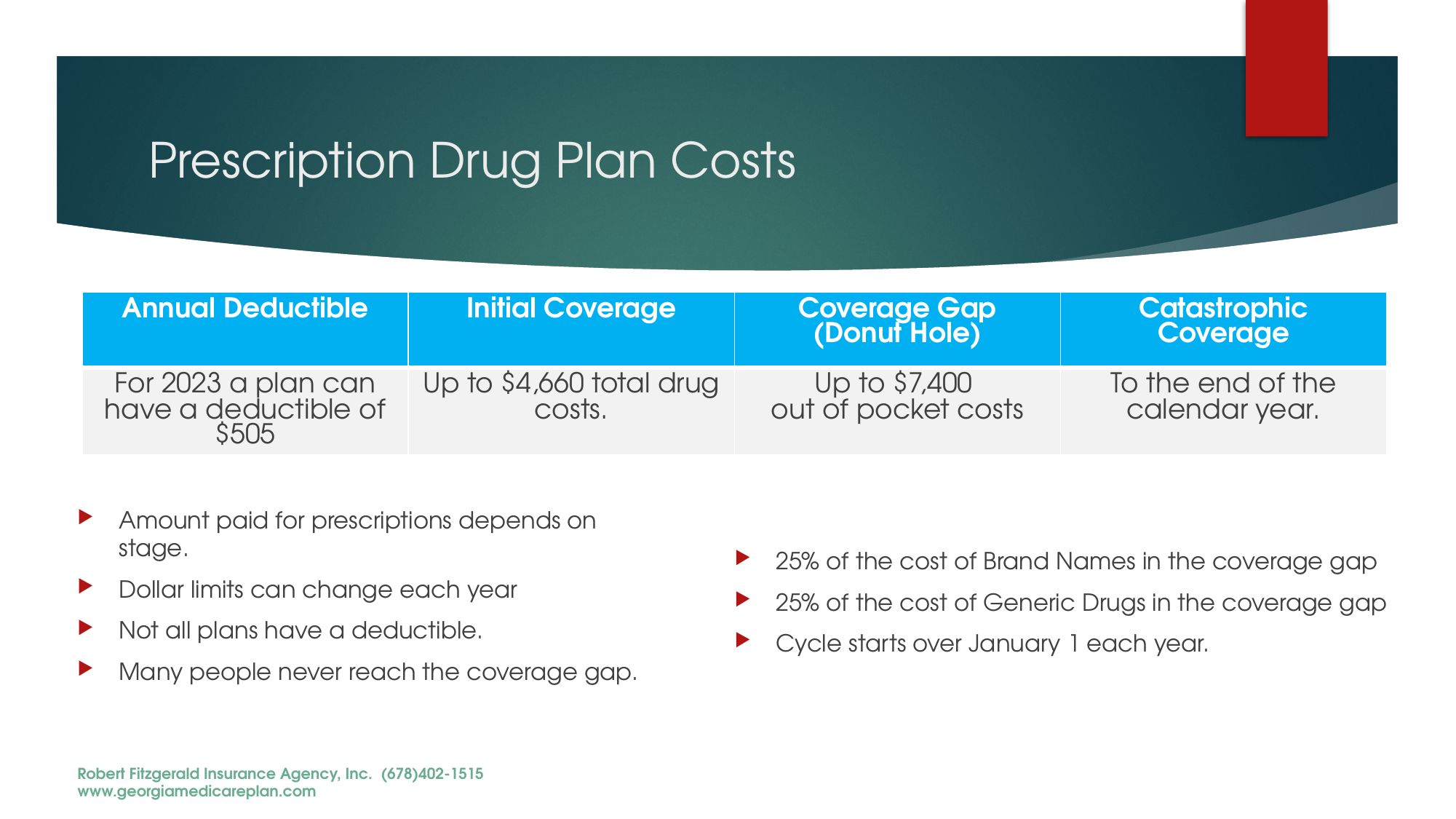

# Prescription Drug Plan Costs
| Annual Deductible | Initial Coverage | Coverage Gap (Donut Hole) | Catastrophic Coverage |
| --- | --- | --- | --- |
| For 2023 a plan can have a deductible of $505 | Up to $4,660 total drug costs. | Up to $7,400 out of pocket costs | To the end of the calendar year. |
Amount paid for prescriptions depends on
stage.
Dollar limits can change each year
Not all plans have a deductible.
Many people never reach the coverage gap.

25% of the cost of Brand Names in the coverage gap
25% of the cost of Generic Drugs in the coverage gap
Cycle starts over January 1 each year.

Robert Fitzgerald Insurance Agency, Inc.  (678)402-1515  www.georgiamedicareplan.com